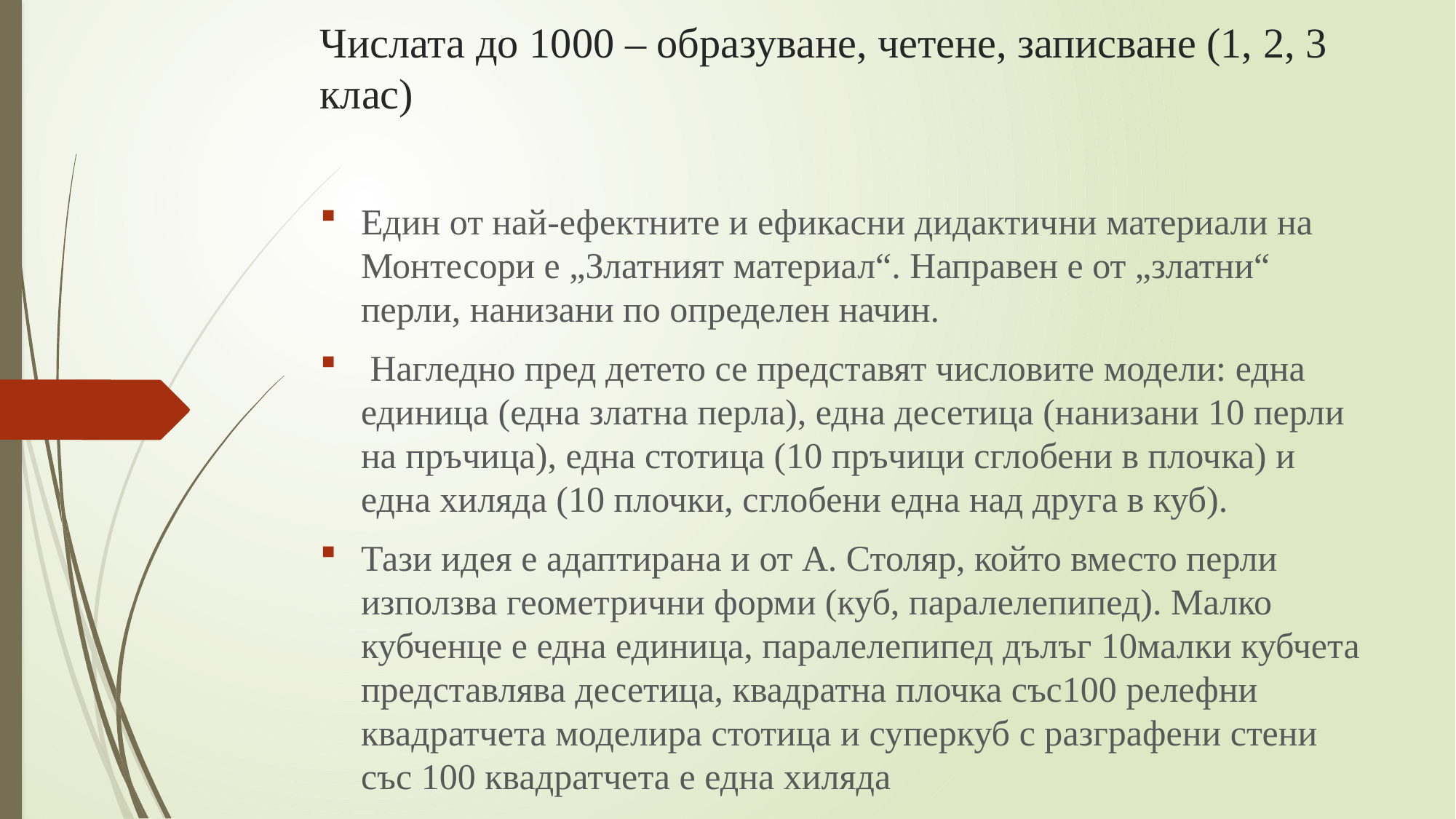

# Числата до 1000 – образуване, четене, записване (1, 2, 3 клас)

Един от най-ефектните и ефикасни дидактични материали на Монтесори е „Златният материал“. Направен е от „златни“ перли, нанизани по определен начин.
 Нагледно пред детето се представят числовите модели: една единица (една златна перла), една десетица (нанизани 10 перли на пръчица), една стотица (10 пръчици сглобени в плочка) и една хиляда (10 плочки, сглобени една над друга в куб).
Тази идея е адаптирана и от А. Столяр, който вместо перли използва геометрични форми (куб, паралелепипед). Малко кубченце е една единица, паралелепипед дълъг 10малки кубчета представлява десетица, квадратна плочка със100 релефни квадратчета моделира стотица и суперкуб с разграфени стени със 100 квадратчета е една хиляда